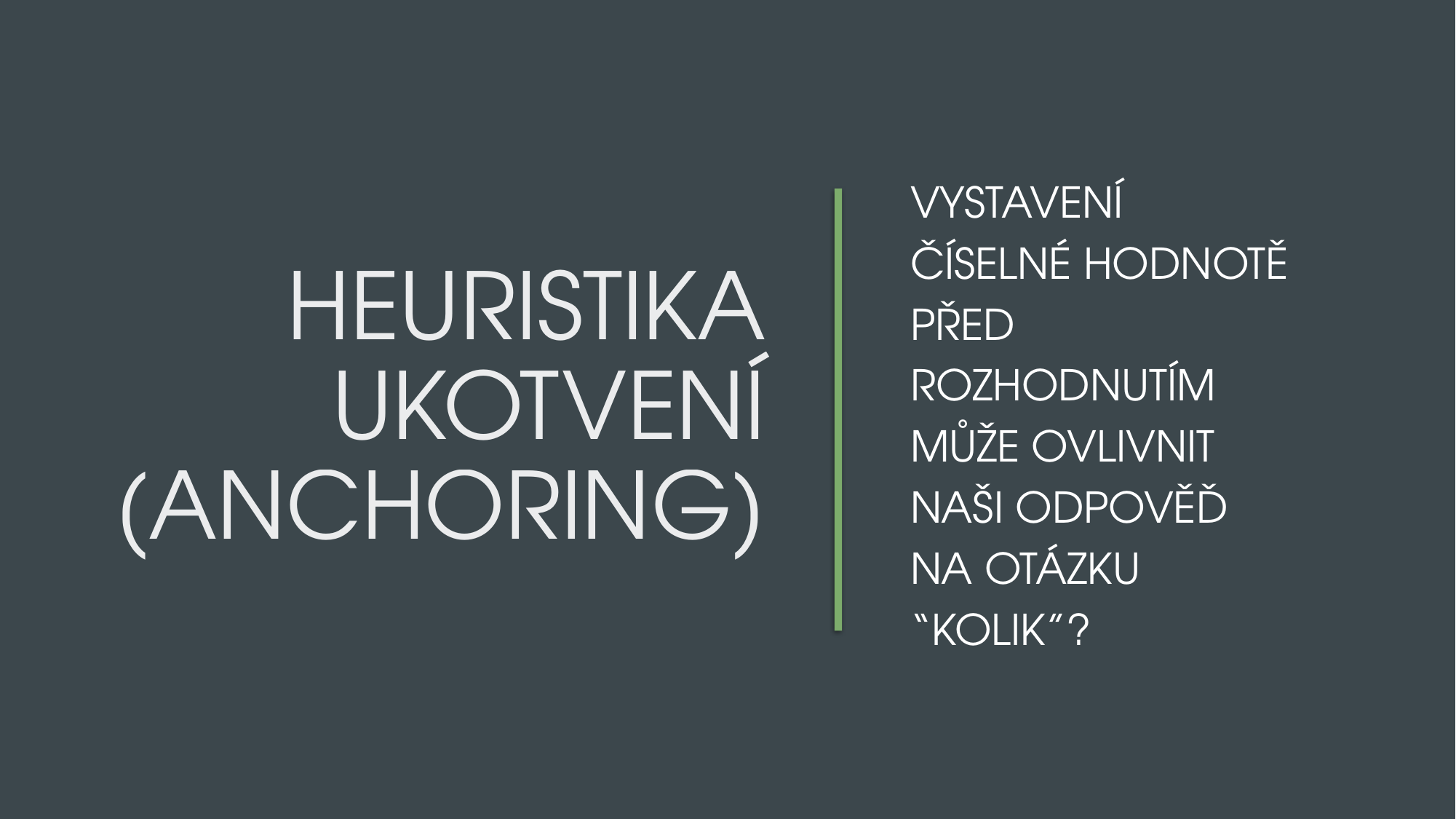

# Heuristika ukotvení (Anchoring)
Vystavení číselné hodnotě před rozhodnutím může ovlivnit naši odpověď na otázku “kolik”?